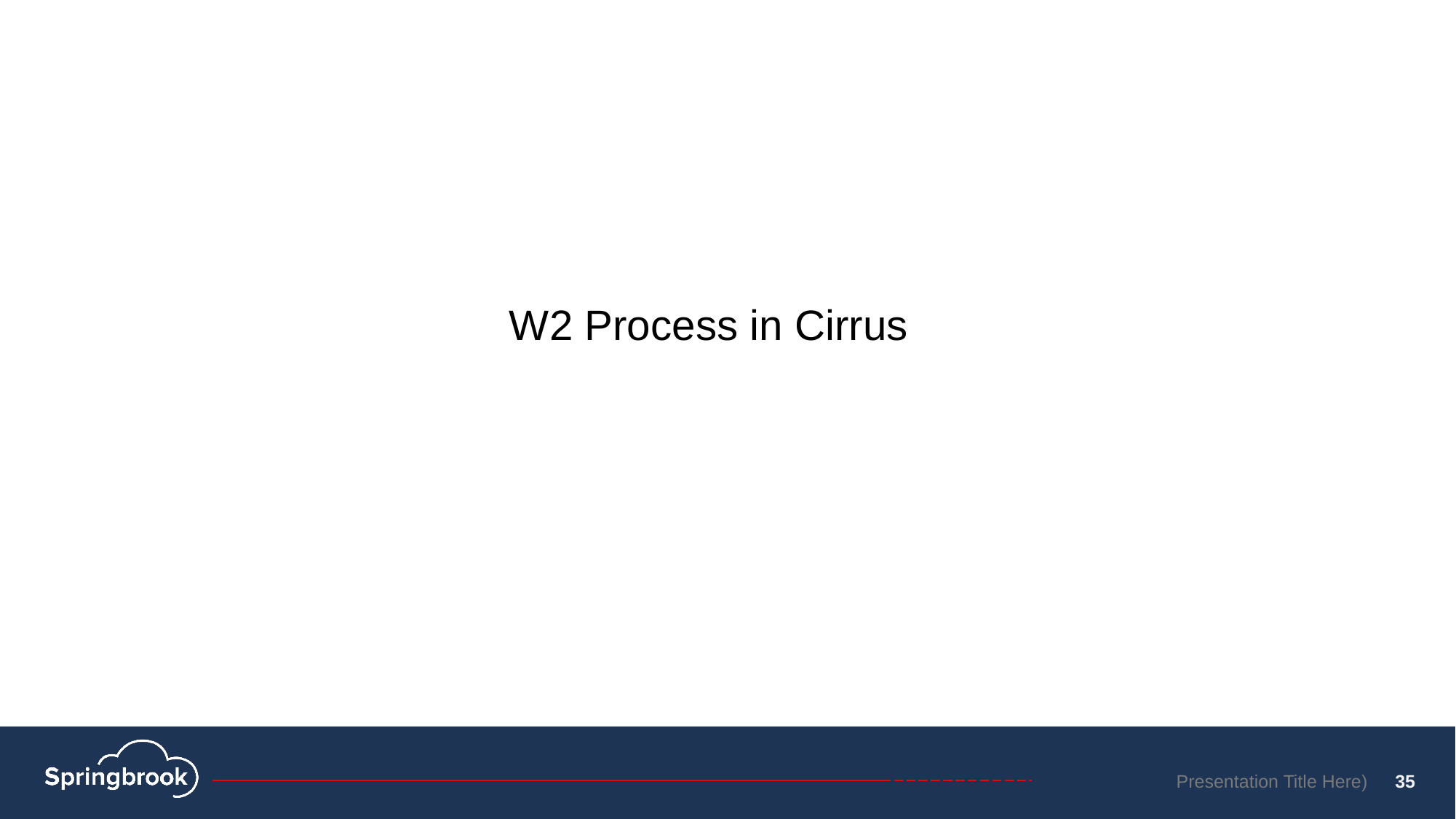

W2 Process in Cirrus
Presentation Title Here)
35